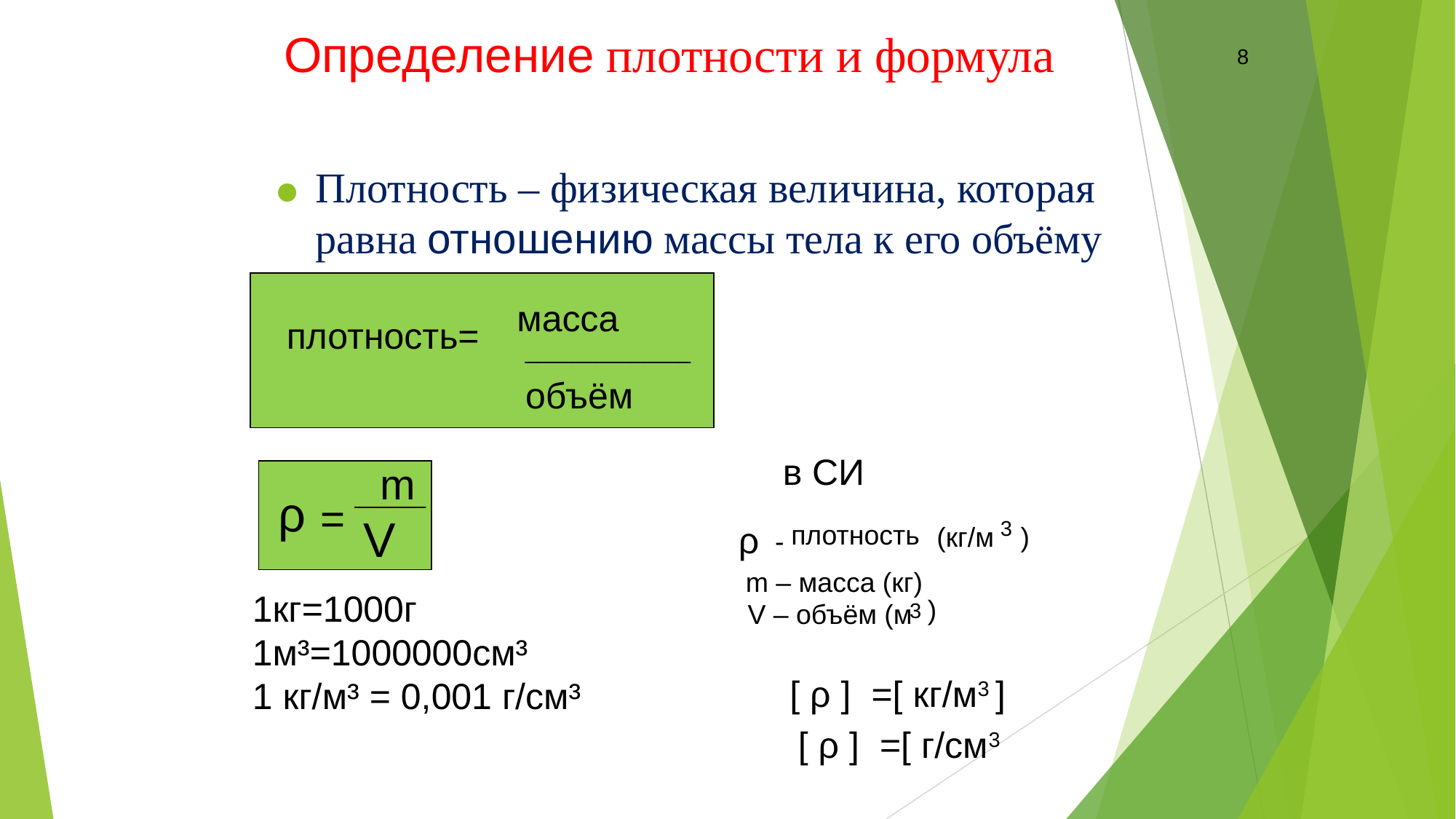

# Определение плотности и формула
8
Плотность – физическая величина, которая равна отношению массы тела к его объёму

масса
плотность=
______________

объём

 в СИ
m

ρ
______
=
V
3
плотность
ρ
(кг/м
)
-

m – масса (кг)
1кг=1000г
1м³=1000000см³
1 кг/м³ = 0,001 г/см³
)

3
V – объём (м

[ ρ ]  =[ кг/м3 ]

[ ρ ]  =[ г/см3